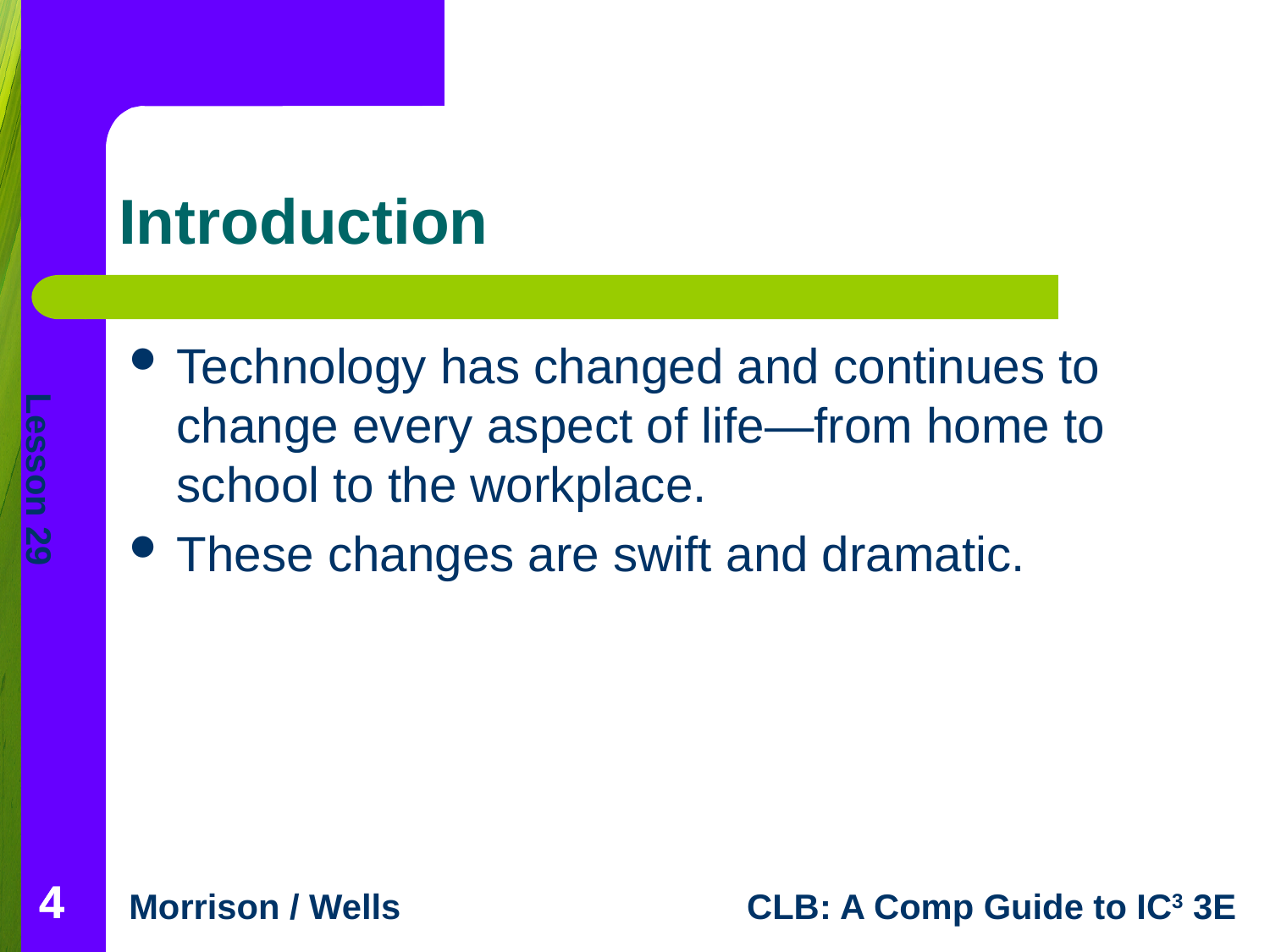

# Introduction
Technology has changed and continues to change every aspect of life—from home to school to the workplace.
These changes are swift and dramatic.
4
4
4